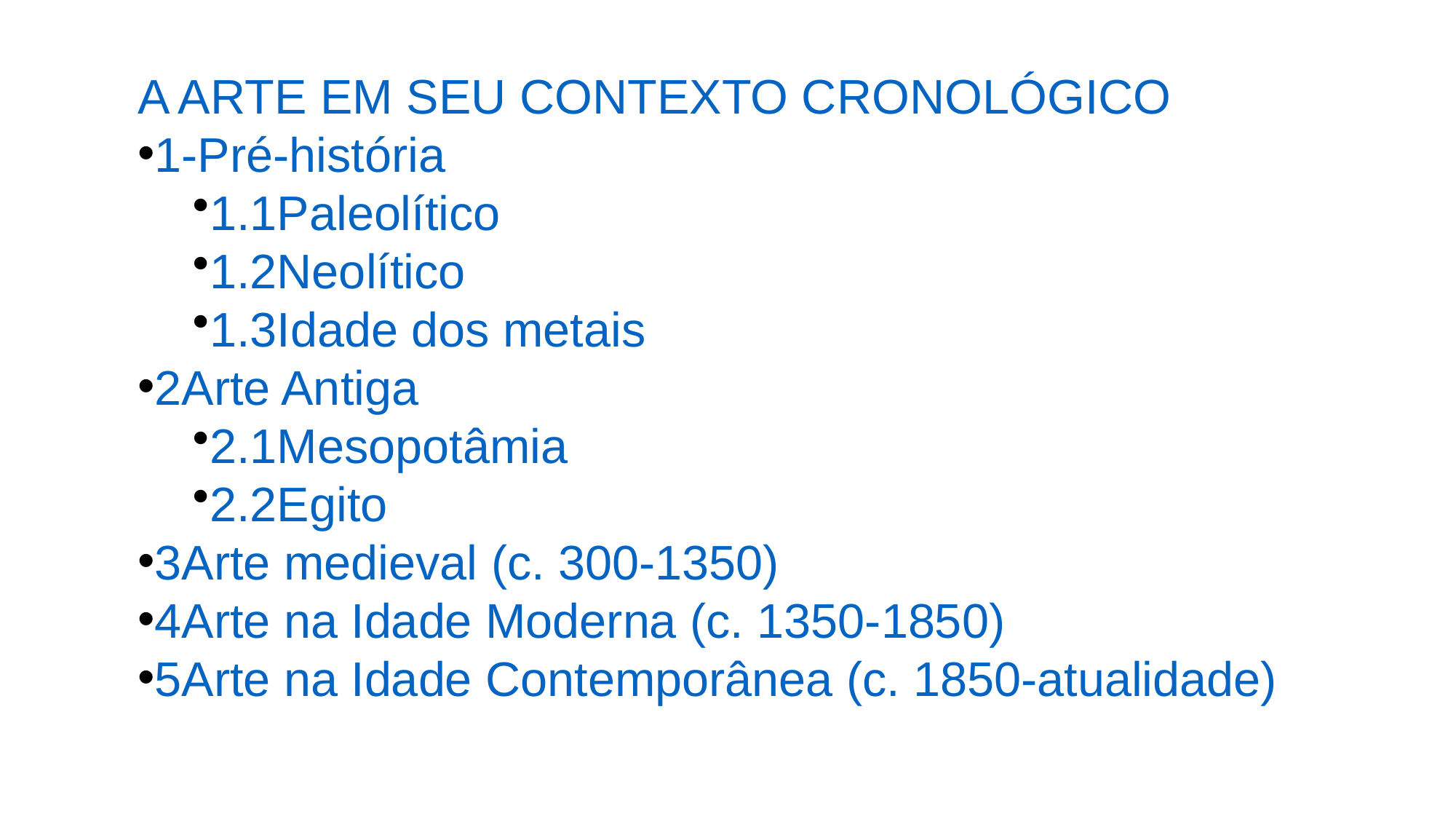

A ARTE EM SEU CONTEXTO CRONOLÓGICO
1-Pré-história
1.1Paleolítico
1.2Neolítico
1.3Idade dos metais
2Arte Antiga
2.1Mesopotâmia
2.2Egito
3Arte medieval (c. 300-1350)
4Arte na Idade Moderna (c. 1350-1850)
5Arte na Idade Contemporânea (c. 1850-atualidade)